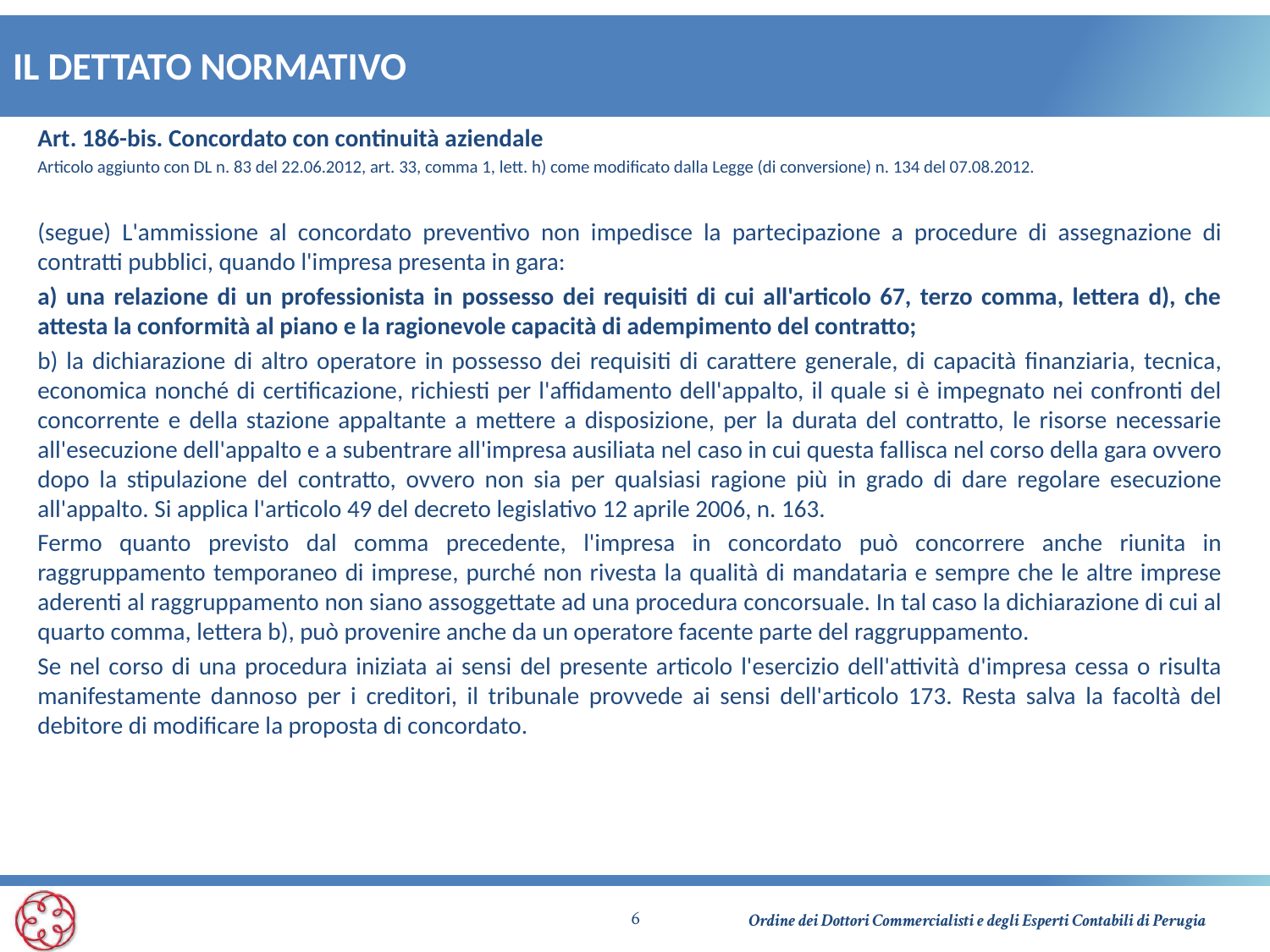

# IL DETTATO NORMATIVO
Art. 186-bis. Concordato con continuità aziendale
Articolo aggiunto con DL n. 83 del 22.06.2012, art. 33, comma 1, lett. h) come modificato dalla Legge (di conversione) n. 134 del 07.08.2012.

(segue) L'ammissione al concordato preventivo non impedisce la partecipazione a procedure di assegnazione di contratti pubblici, quando l'impresa presenta in gara:
a) una relazione di un professionista in possesso dei requisiti di cui all'articolo 67, terzo comma, lettera d), che attesta la conformità al piano e la ragionevole capacità di adempimento del contratto;
b) la dichiarazione di altro operatore in possesso dei requisiti di carattere generale, di capacità finanziaria, tecnica, economica nonché di certificazione, richiesti per l'affidamento dell'appalto, il quale si è impegnato nei confronti del concorrente e della stazione appaltante a mettere a disposizione, per la durata del contratto, le risorse necessarie all'esecuzione dell'appalto e a subentrare all'impresa ausiliata nel caso in cui questa fallisca nel corso della gara ovvero dopo la stipulazione del contratto, ovvero non sia per qualsiasi ragione più in grado di dare regolare esecuzione all'appalto. Si applica l'articolo 49 del decreto legislativo 12 aprile 2006, n. 163.
Fermo quanto previsto dal comma precedente, l'impresa in concordato può concorrere anche riunita in raggruppamento temporaneo di imprese, purché non rivesta la qualità di mandataria e sempre che le altre imprese aderenti al raggruppamento non siano assoggettate ad una procedura concorsuale. In tal caso la dichiarazione di cui al quarto comma, lettera b), può provenire anche da un operatore facente parte del raggruppamento.
Se nel corso di una procedura iniziata ai sensi del presente articolo l'esercizio dell'attività d'impresa cessa o risulta manifestamente dannoso per i creditori, il tribunale provvede ai sensi dell'articolo 173. Resta salva la facoltà del debitore di modificare la proposta di concordato.
6